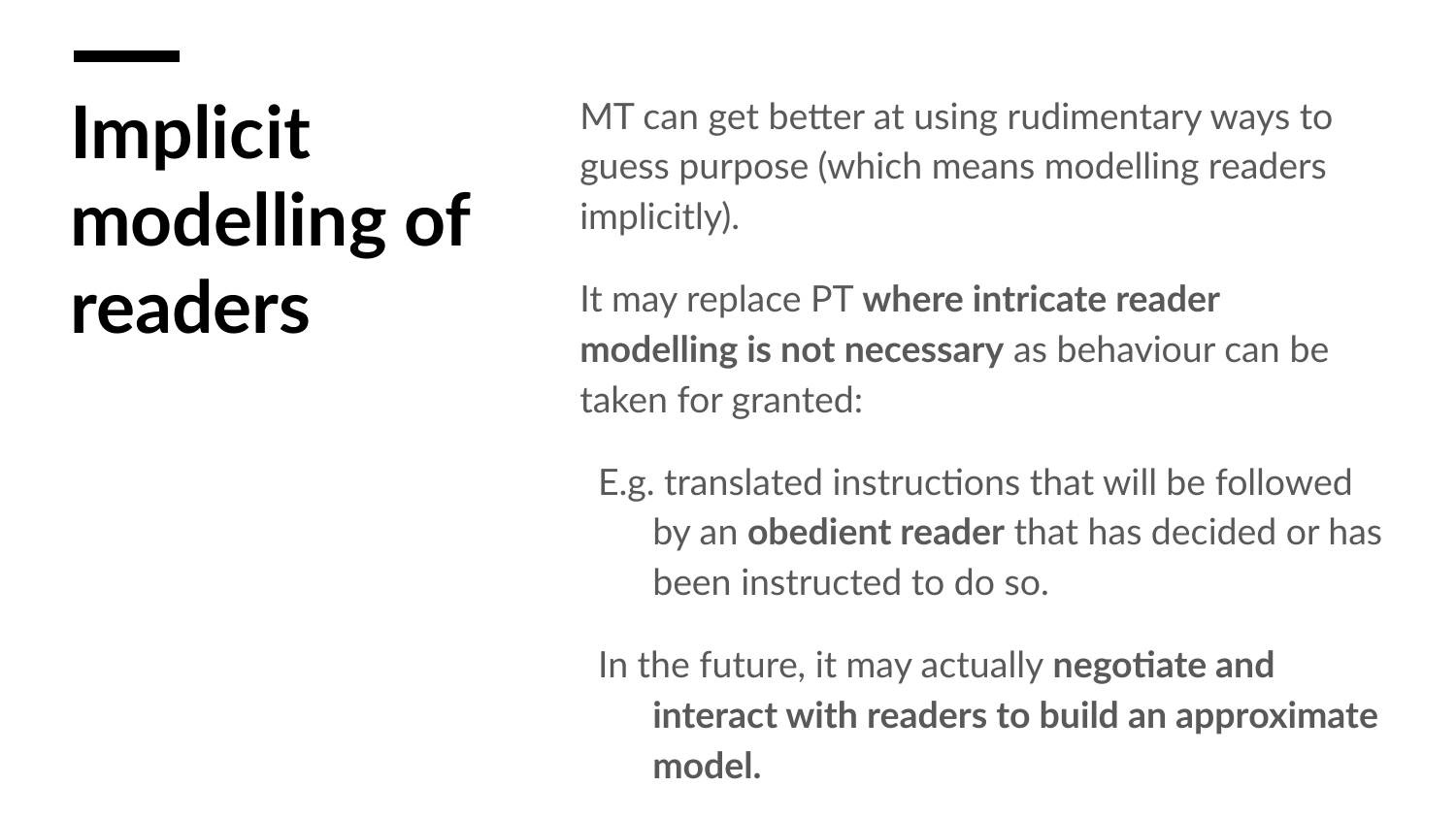

# Implicit modelling of readers
MT can get better at using rudimentary ways to guess purpose (which means modelling readers implicitly).
It may replace PT where intricate reader modelling is not necessary as behaviour can be taken for granted:
E.g. translated instructions that will be followed by an obedient reader that has decided or has been instructed to do so.
In the future, it may actually negotiate and interact with readers to build an approximate model.